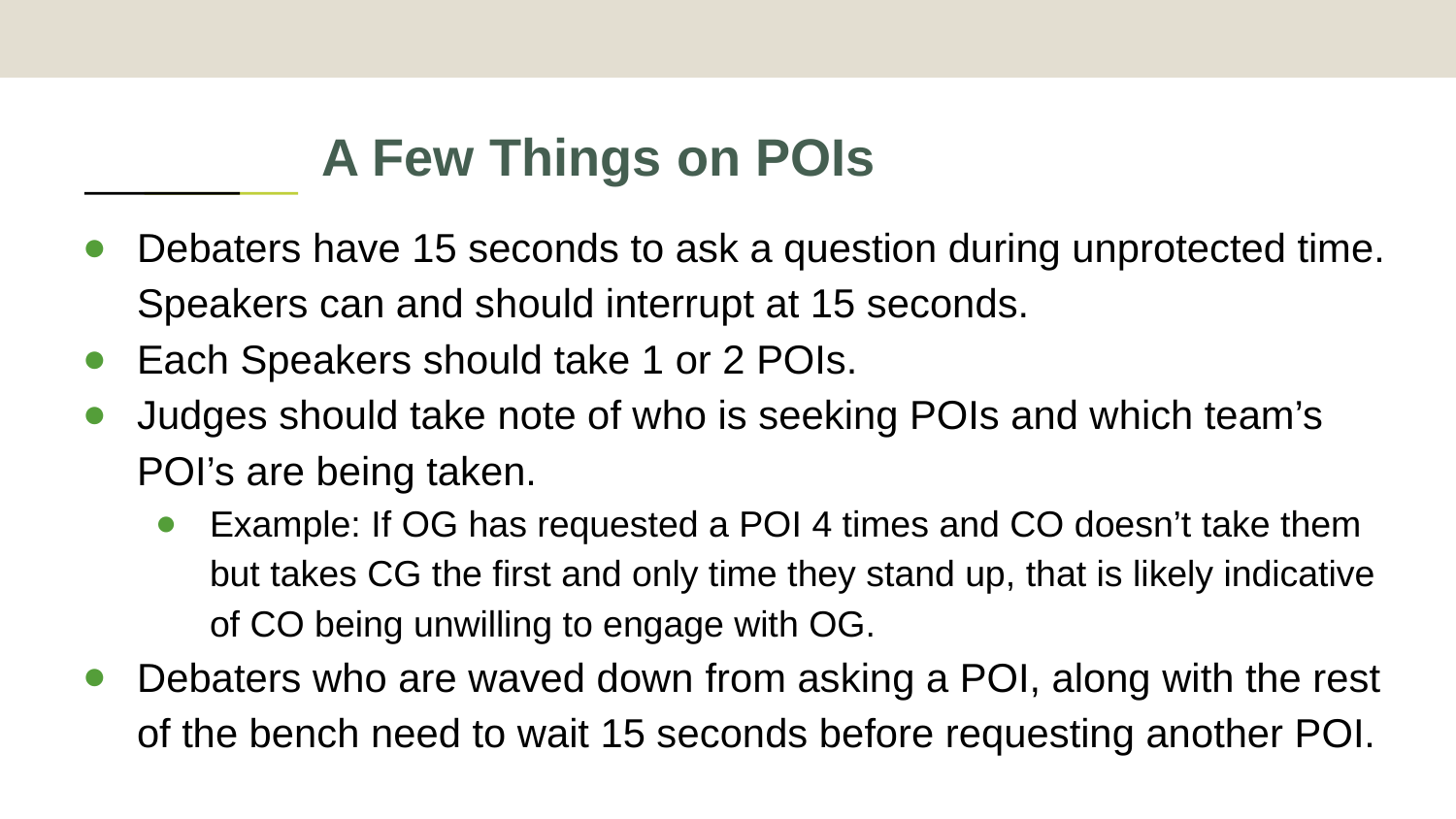

# A Few Things on POIs
Debaters have 15 seconds to ask a question during unprotected time. Speakers can and should interrupt at 15 seconds.
Each Speakers should take 1 or 2 POIs.
Judges should take note of who is seeking POIs and which team’s POI’s are being taken.
Example: If OG has requested a POI 4 times and CO doesn’t take them but takes CG the first and only time they stand up, that is likely indicative of CO being unwilling to engage with OG.
Debaters who are waved down from asking a POI, along with the rest of the bench need to wait 15 seconds before requesting another POI.